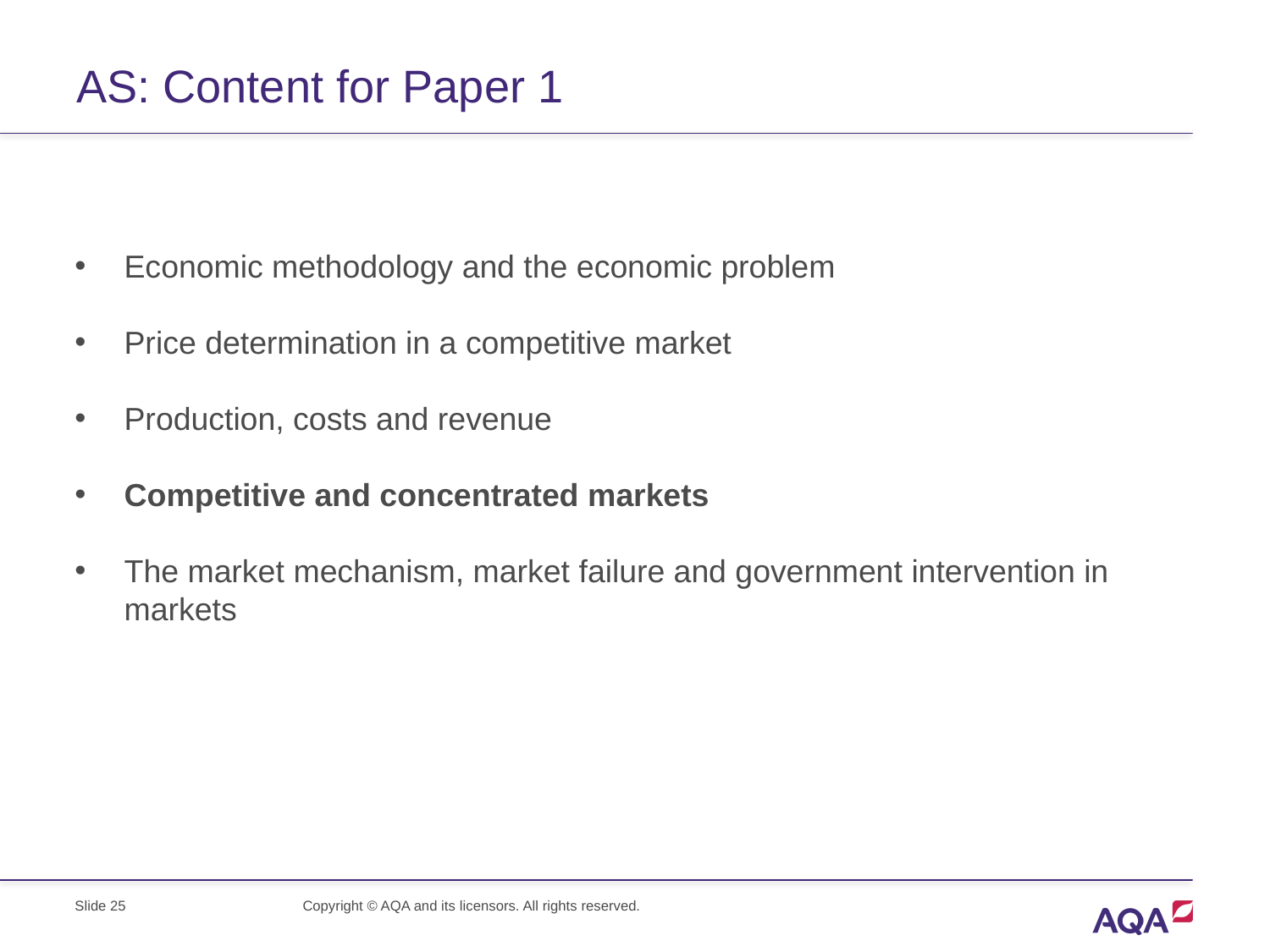

# AS: Content for Paper 1
Economic methodology and the economic problem

Price determination in a competitive market

Production, costs and revenue

Competitive and concentrated markets

The market mechanism, market failure and government intervention in markets

Slide 25
Copyright © AQA and its licensors. All rights reserved.